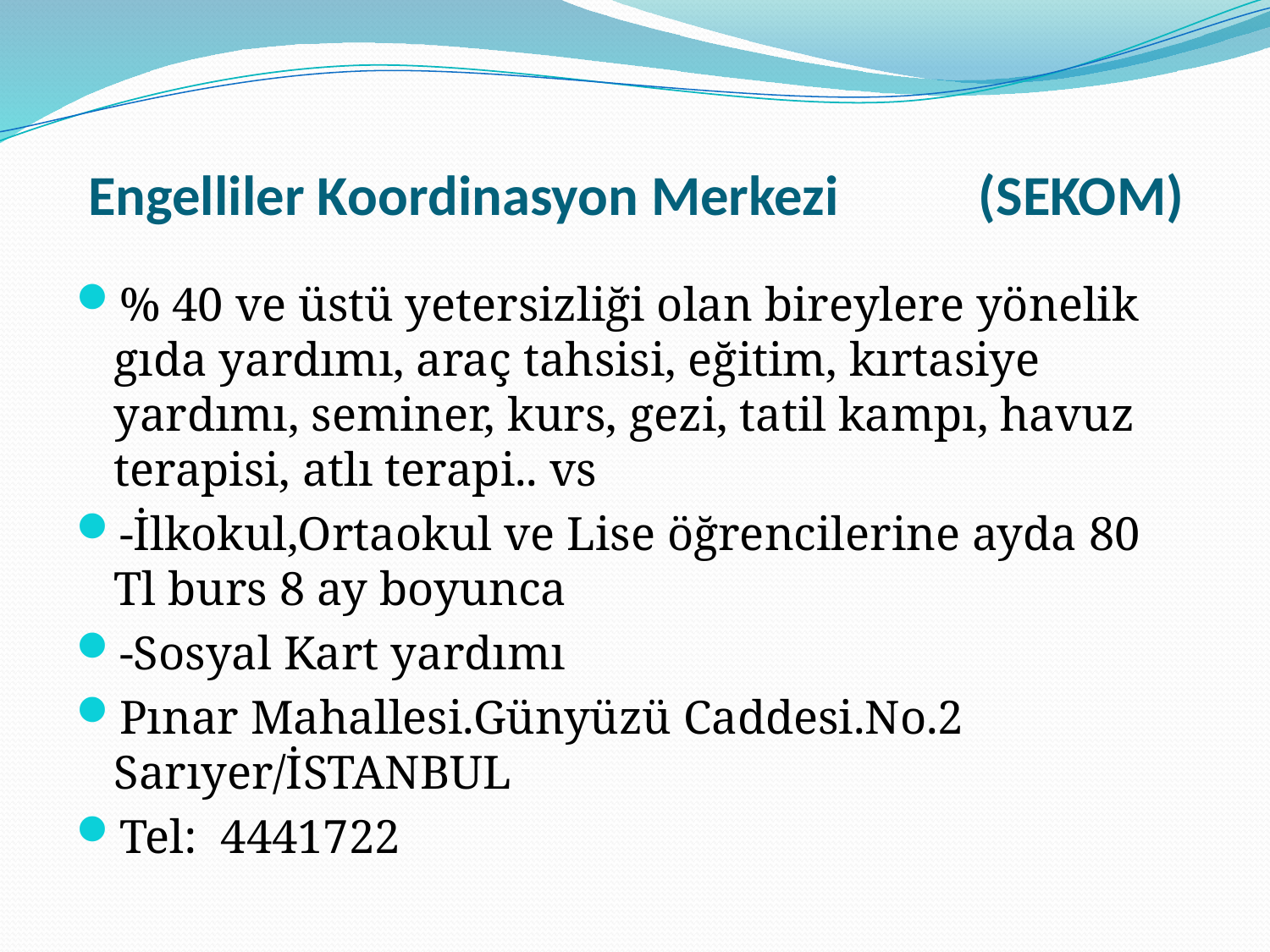

# Engelliler Koordinasyon Merkezi           (SEKOM)
% 40 ve üstü yetersizliği olan bireylere yönelik gıda yardımı, araç tahsisi, eğitim, kırtasiye yardımı, seminer, kurs, gezi, tatil kampı, havuz terapisi, atlı terapi.. vs
-İlkokul,Ortaokul ve Lise öğrencilerine ayda 80 Tl burs 8 ay boyunca
-Sosyal Kart yardımı
Pınar Mahallesi.Günyüzü Caddesi.No.2 Sarıyer/İSTANBUL
Tel:  4441722